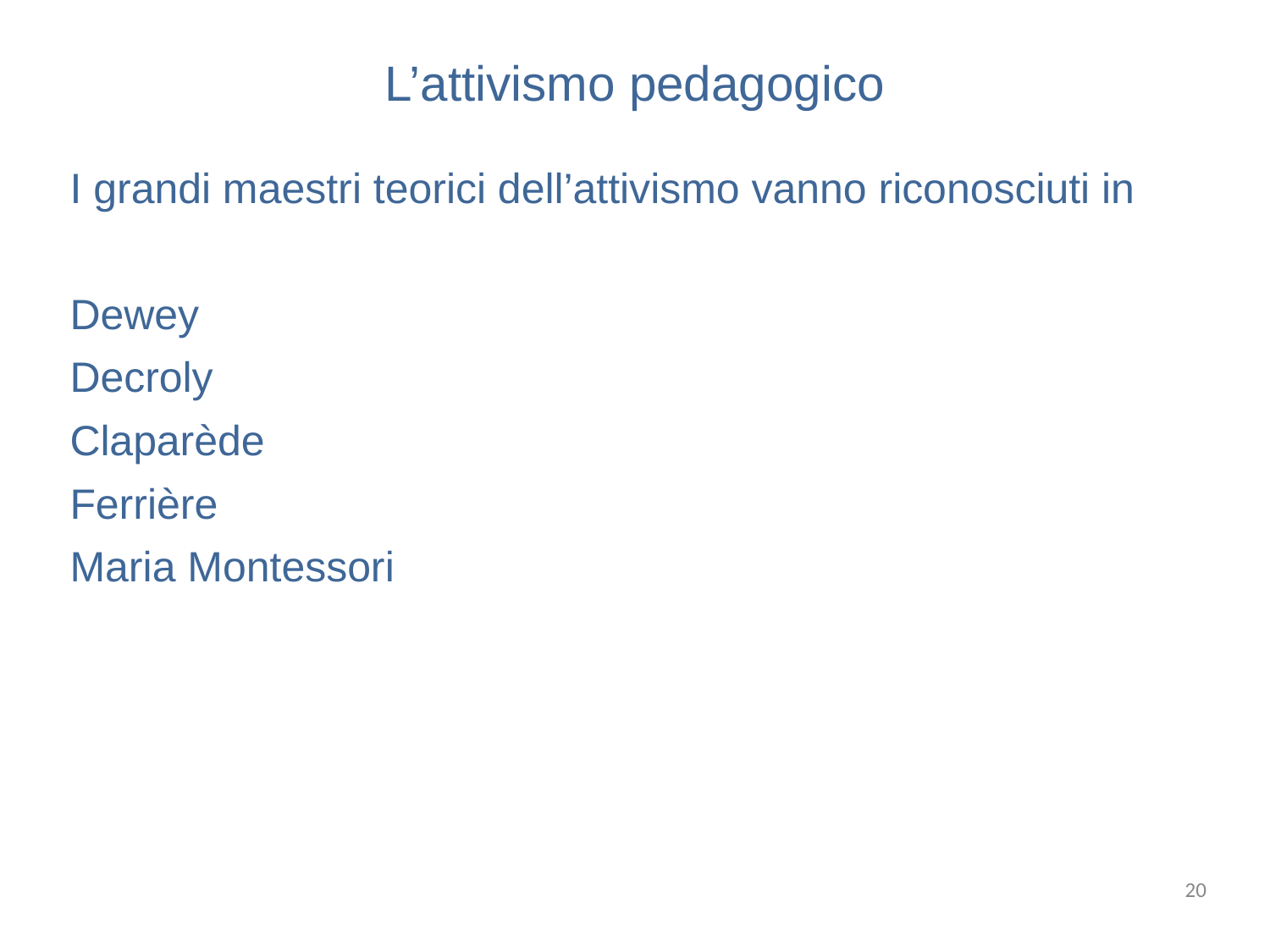

# L’attivismo pedagogico
I grandi maestri teorici dell’attivismo vanno riconosciuti in

Dewey
Decroly
Claparède
Ferrière
Maria Montessori
20